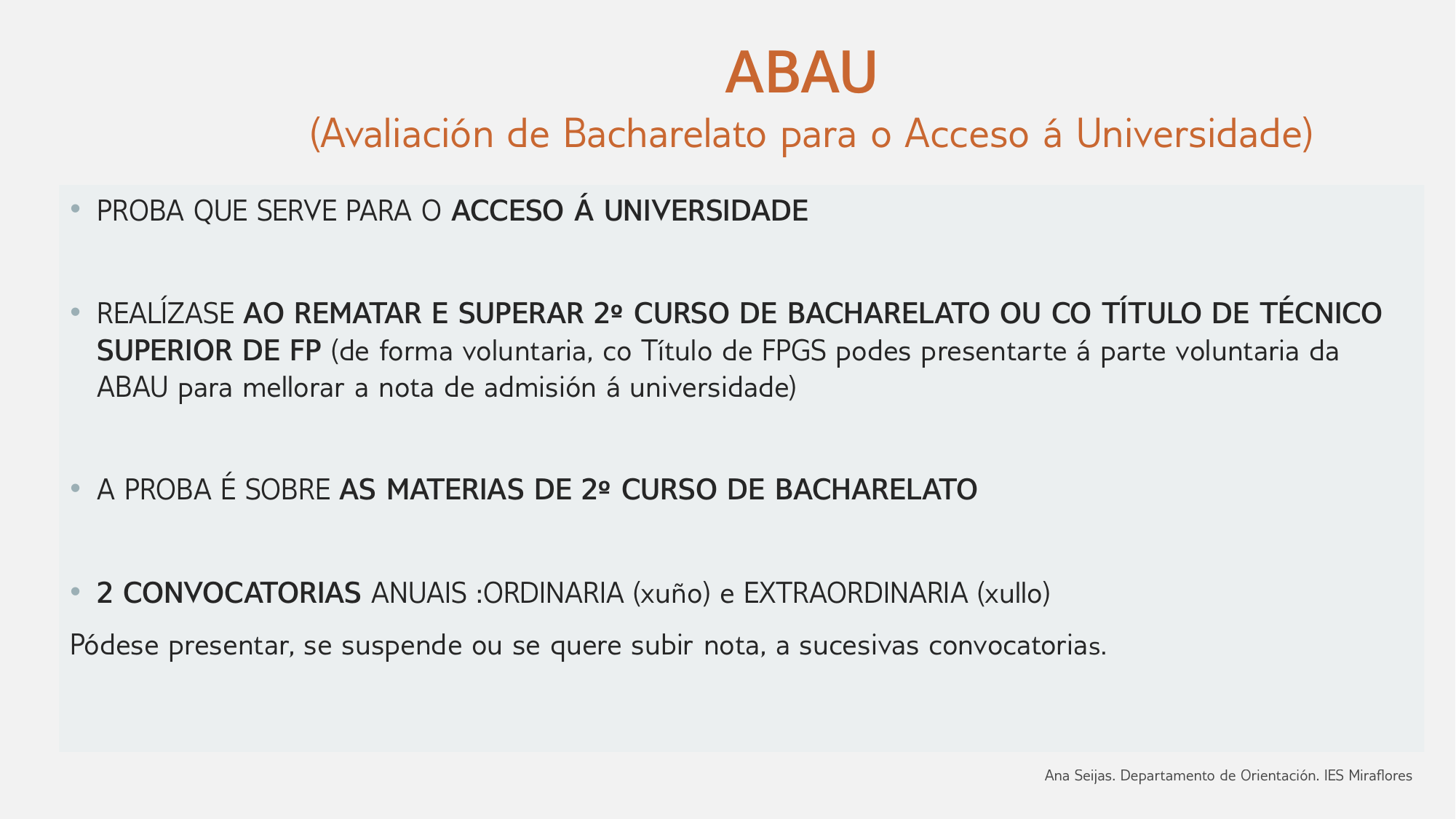

ABAU
(Avaliación de Bacharelato para o Acceso á Universidade)
PROBA QUE SERVE PARA O ACCESO Á UNIVERSIDADE

REALÍZASE AO REMATAR E SUPERAR 2º CURSO DE BACHARELATO OU CO TÍTULO DE TÉCNICO SUPERIOR DE FP (de forma voluntaria, co Título de FPGS podes presentarte á parte voluntaria da ABAU para mellorar a nota de admisión á universidade)

A PROBA É SOBRE AS MATERIAS DE 2º CURSO DE BACHARELATO

2 CONVOCATORIAS ANUAIS :ORDINARIA (xuño) e EXTRAORDINARIA (xullo)
Pódese presentar, se suspende ou se quere subir nota, a sucesivas convocatorias.
Ana Seijas. Departamento de Orientación. IES Miraflores